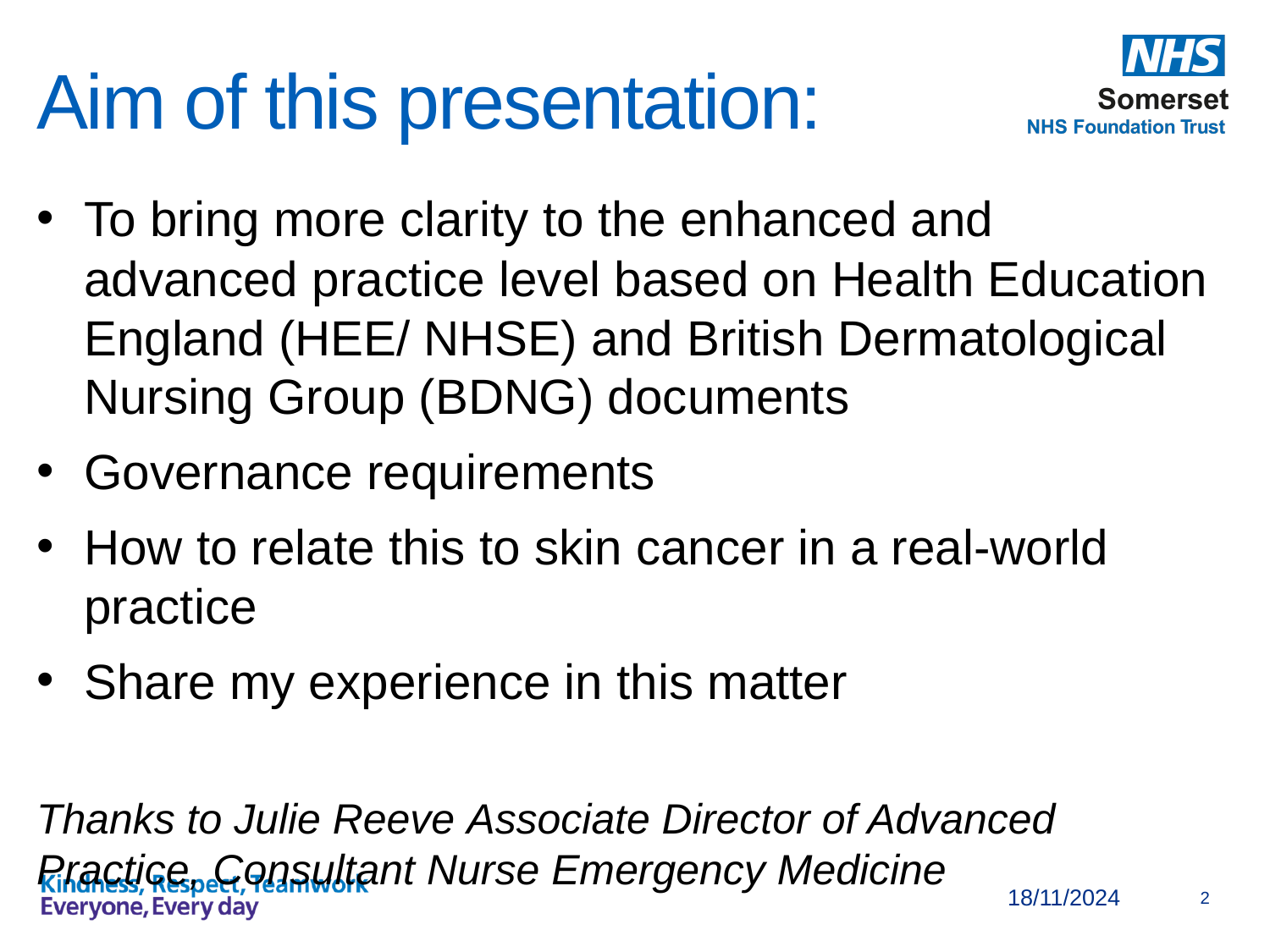

# Aim of this presentation:
To bring more clarity to the enhanced and advanced practice level based on Health Education England (HEE/ NHSE) and British Dermatological Nursing Group (BDNG) documents
Governance requirements
How to relate this to skin cancer in a real-world practice
Share my experience in this matter

Thanks to Julie Reeve Associate Director of Advanced Practice, Consultant Nurse Emergency Medicine

18/11/2024
2